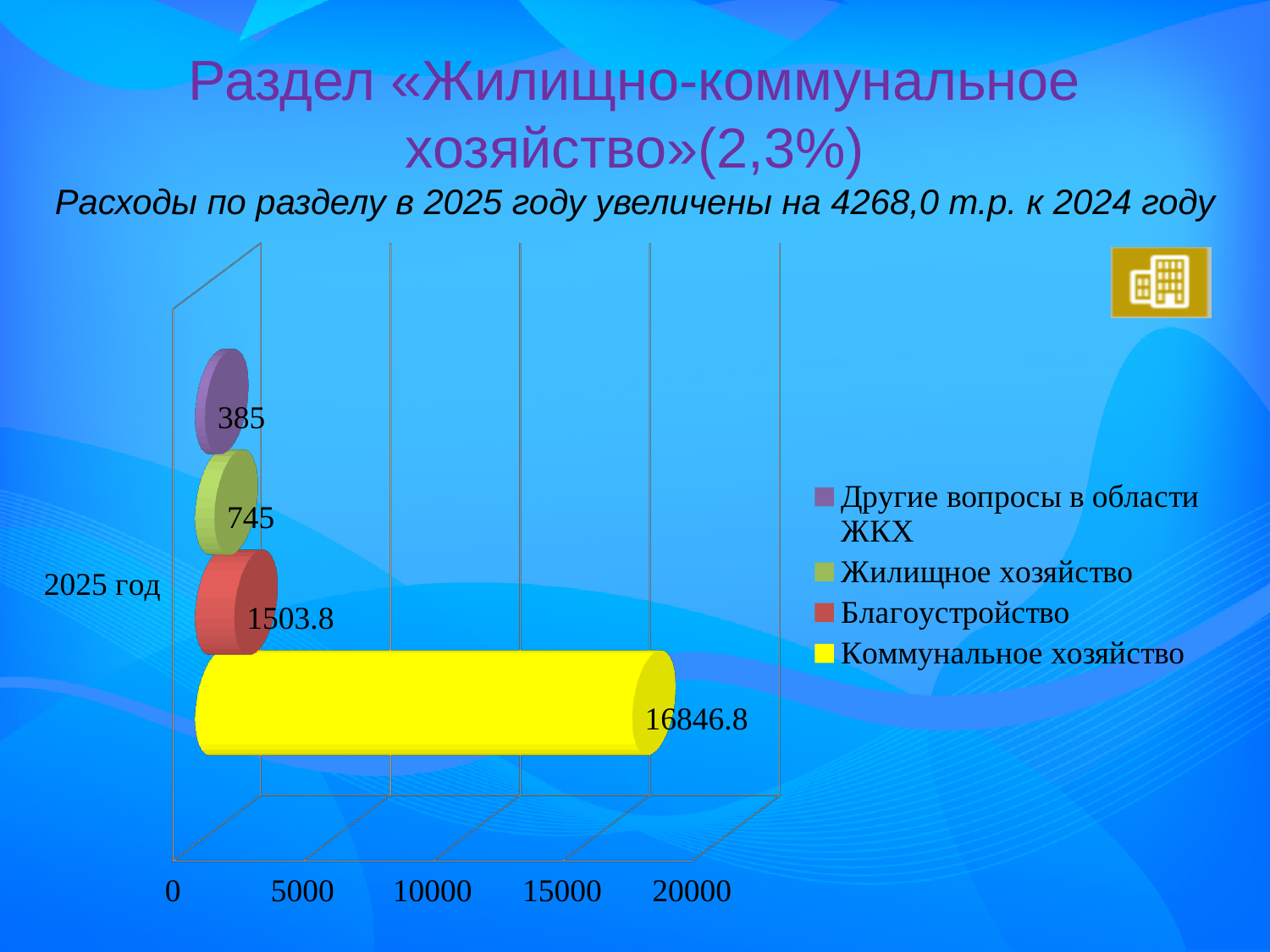

# Раздел «Жилищно-коммунальное хозяйство»(2,3%) Расходы по разделу в 2025 году увеличены на 4268,0 т.р. к 2024 году

[unsupported chart]